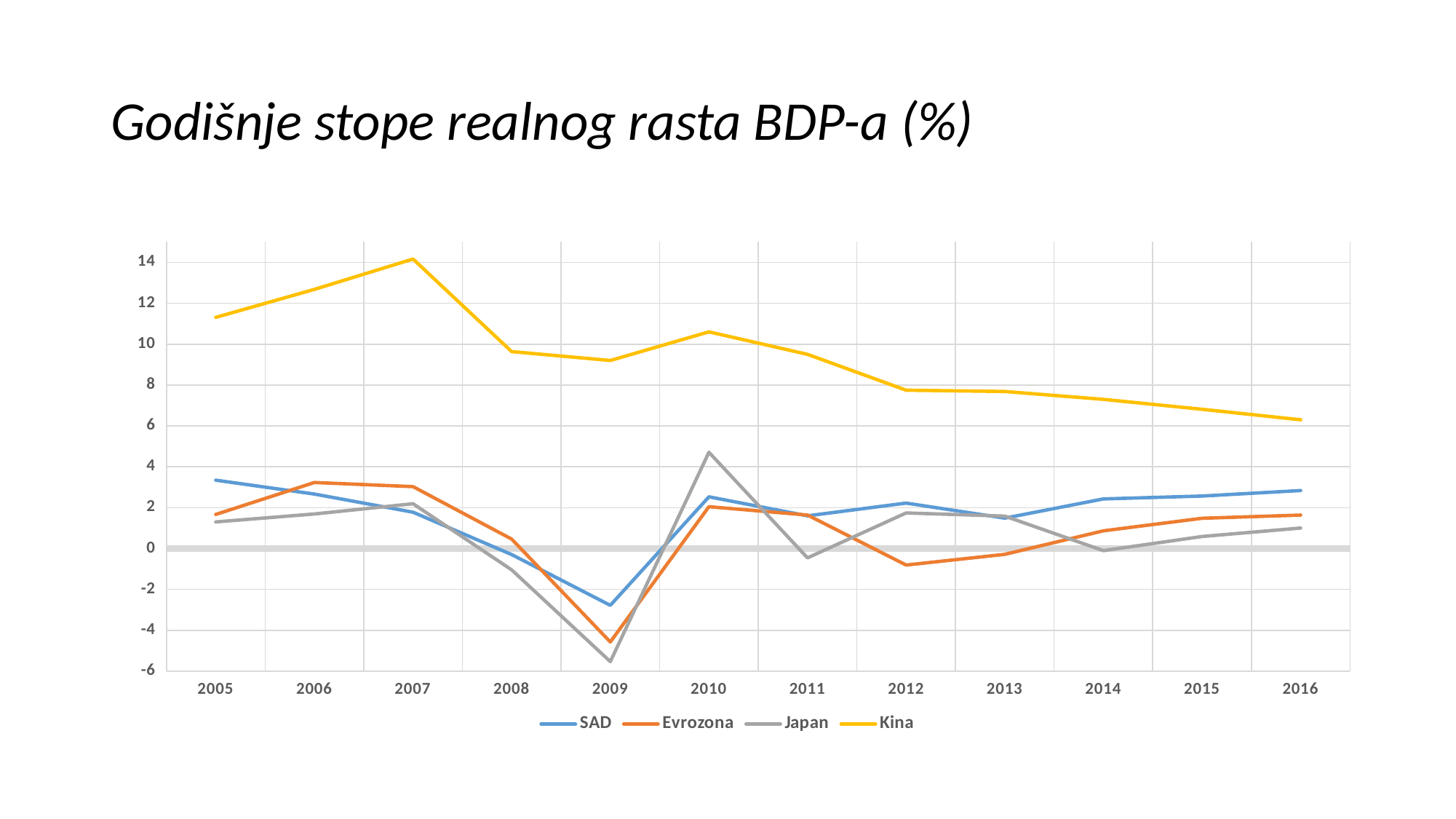

# Godišnje stope realnog rasta BDP-a (%)

### Chart

| Category | SAD | Evrozona | Japan | Kina |
|---|---|---|---|---|
| 2005 | 3.345 | 1.668 | 1.303 | 11.31 |
| 2006 | 2.666 | 3.231 | 1.693 | 12.677 |
| 2007 | 1.779 | 3.029 | 2.192 | 14.162 |
| 2008 | -0.292 | 0.464 | -1.042 | 9.635 |
| 2009 | -2.776 | -4.568 | -5.527 | 9.2 |
| 2010 | 2.532 | 2.047 | 4.711 | 10.6 |
| 2011 | 1.602 | 1.64 | -0.454 | 9.5 |
| 2012 | 2.224 | -0.805 | 1.742 | 7.748 |
| 2013 | 1.489 | -0.282 | 1.588 | 7.685 |
| 2014 | 2.428 | 0.867 | -0.101 | 7.3 |
| 2015 | 2.568 | 1.482 | 0.591 | 6.813 |
| 2016 | 2.839 | 1.638 | 1.005 | 6.3 |